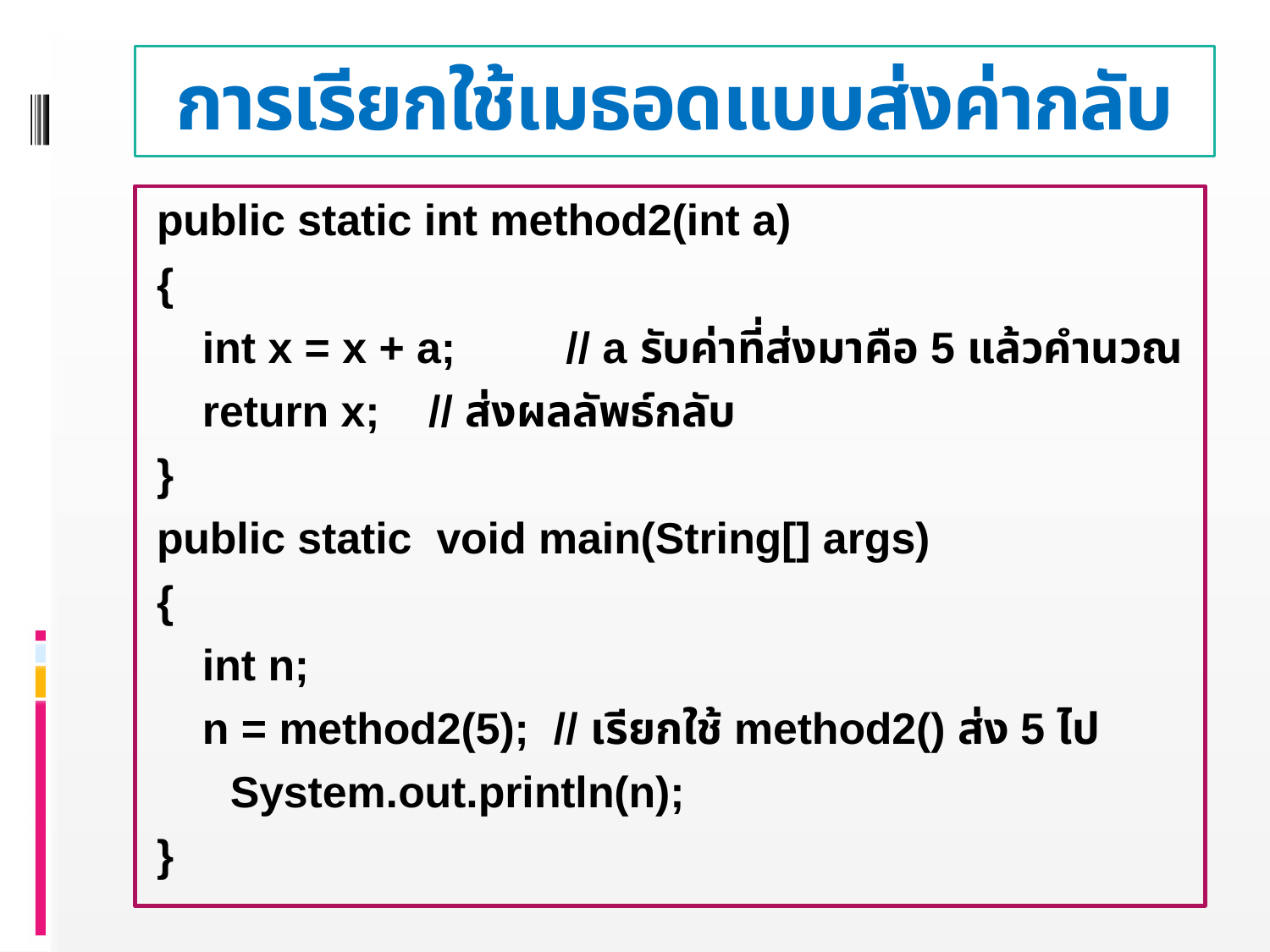

# การเรียกใช้เมธอดแบบส่งค่ากลับ
public static int method2(int a)
{
	int x = x + a;         // a รับค่าที่ส่งมาคือ 5 แล้วคำนวณ
	return x;		// ส่งผลลัพธ์กลับ
}
public static  void main(String[] args)
{
	int n;
	n = method2(5);  // เรียกใช้ method2() ส่ง 5 ไป
      System.out.println(n);
}